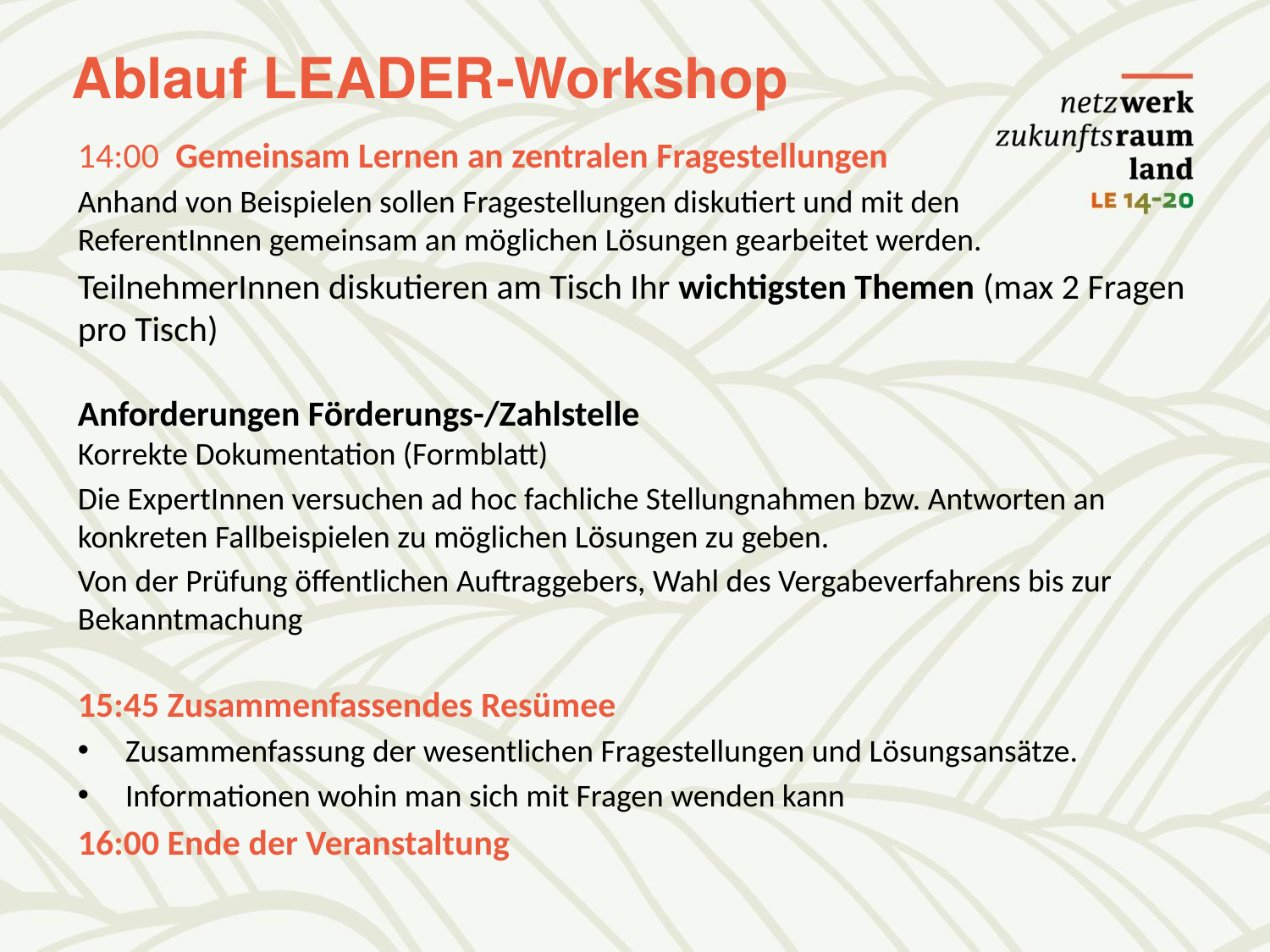

# Ablauf LEADER-Workshop
14:00  Gemeinsam Lernen an zentralen Fragestellungen
Anhand von Beispielen sollen Fragestellungen diskutiert und mit den
ReferentInnen gemeinsam an möglichen Lösungen gearbeitet werden.
TeilnehmerInnen diskutieren am Tisch Ihr wichtigsten Themen (max 2 Fragen pro Tisch)
Anforderungen Förderungs-/Zahlstelle
Korrekte Dokumentation (Formblatt)
Die ExpertInnen versuchen ad hoc fachliche Stellungnahmen bzw. Antworten an konkreten Fallbeispielen zu möglichen Lösungen zu geben.
Von der Prüfung öffentlichen Auftraggebers, Wahl des Vergabeverfahrens bis zur Bekanntmachung
15:45 Zusammenfassendes Resümee
Zusammenfassung der wesentlichen Fragestellungen und Lösungsansätze.
Informationen wohin man sich mit Fragen wenden kann
16:00 Ende der Veranstaltung